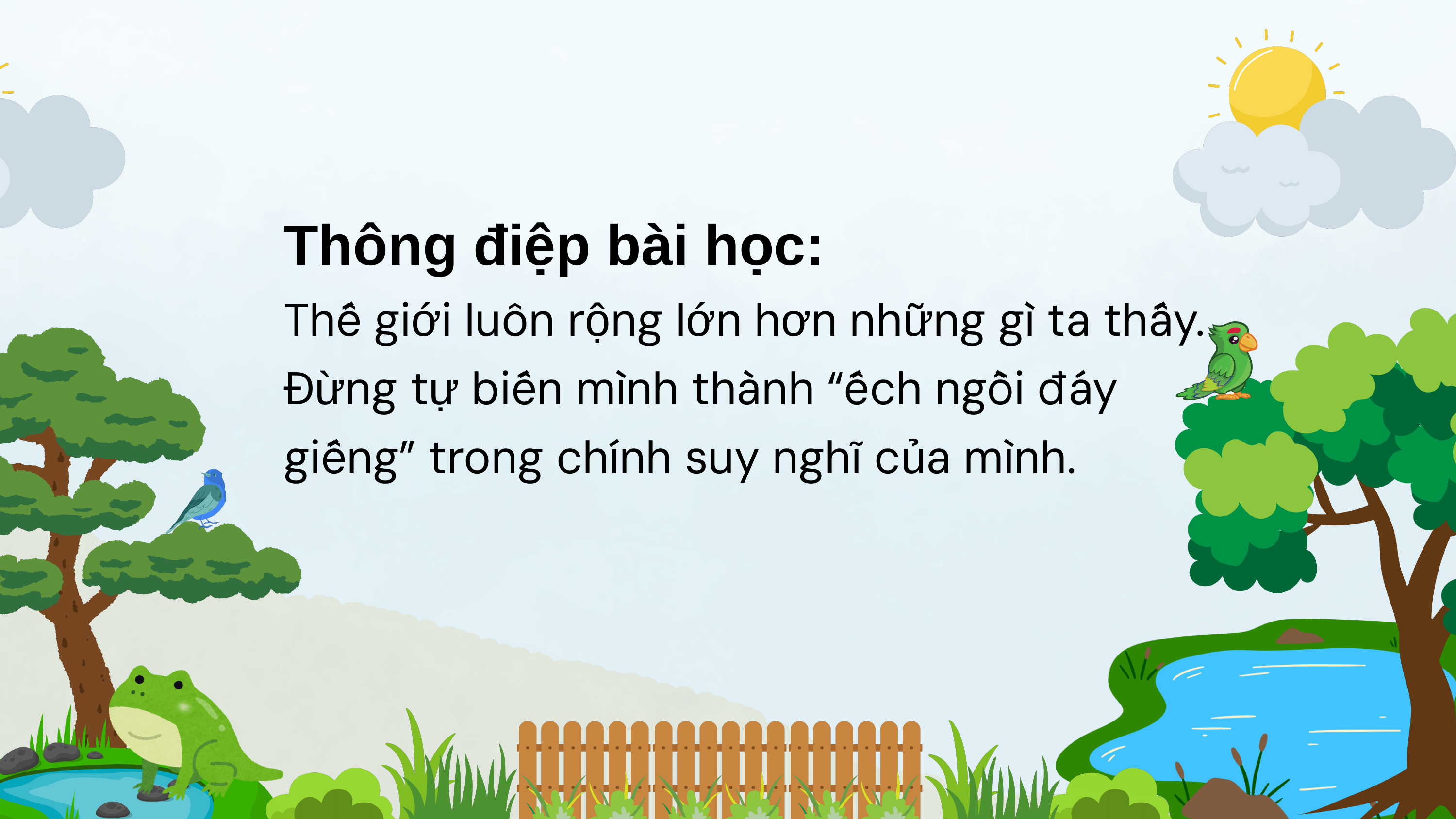

Thông điệp bài học:
Thế giới luôn rộng lớn hơn những gì ta thấy.
Đừng tự biến mình thành “ếch ngồi đáy giếng” trong chính suy nghĩ của mình.